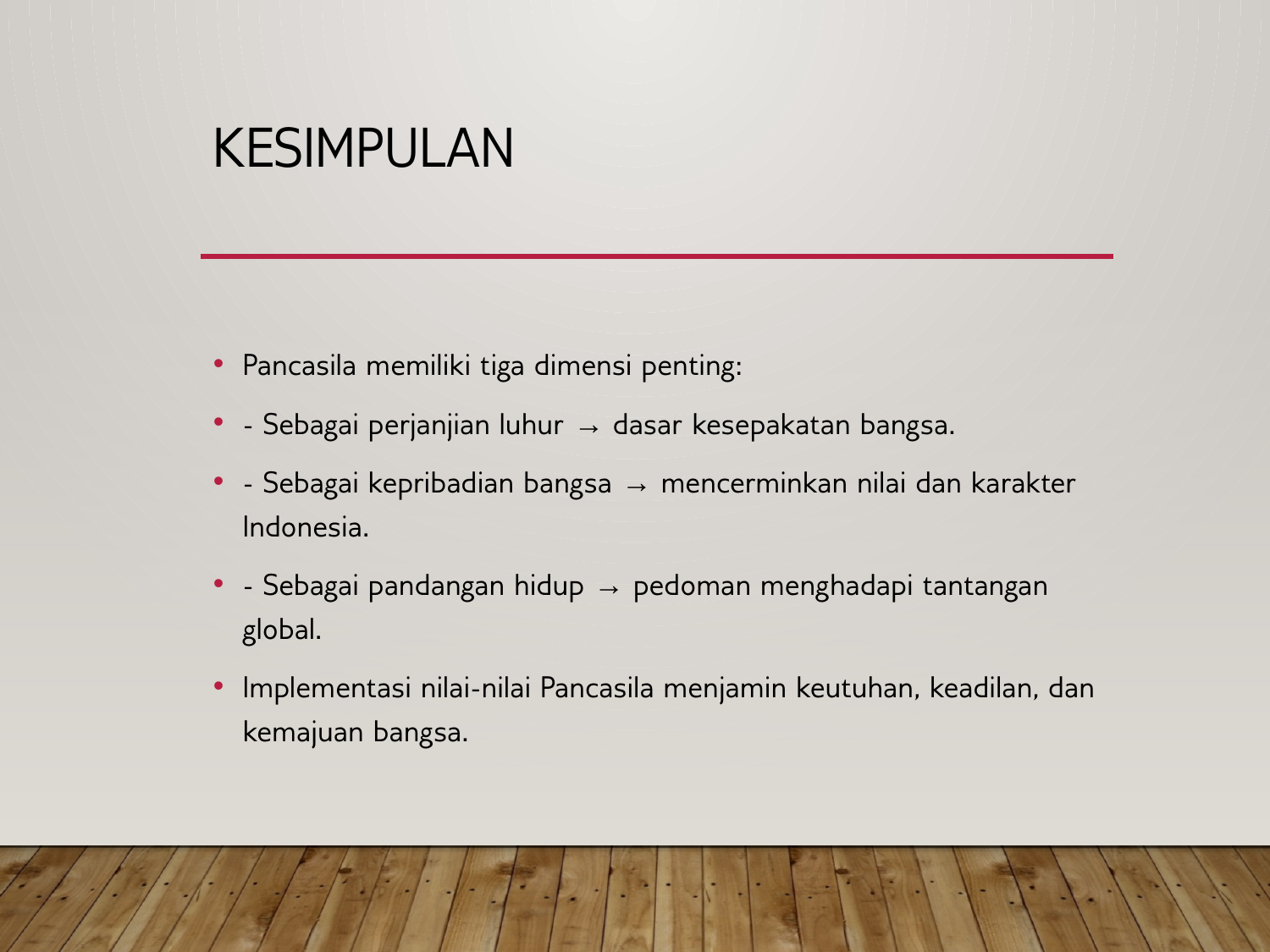

# Kesimpulan

Pancasila memiliki tiga dimensi penting:
- Sebagai perjanjian luhur → dasar kesepakatan bangsa.
- Sebagai kepribadian bangsa → mencerminkan nilai dan karakter Indonesia.
- Sebagai pandangan hidup → pedoman menghadapi tantangan global.
Implementasi nilai-nilai Pancasila menjamin keutuhan, keadilan, dan kemajuan bangsa.